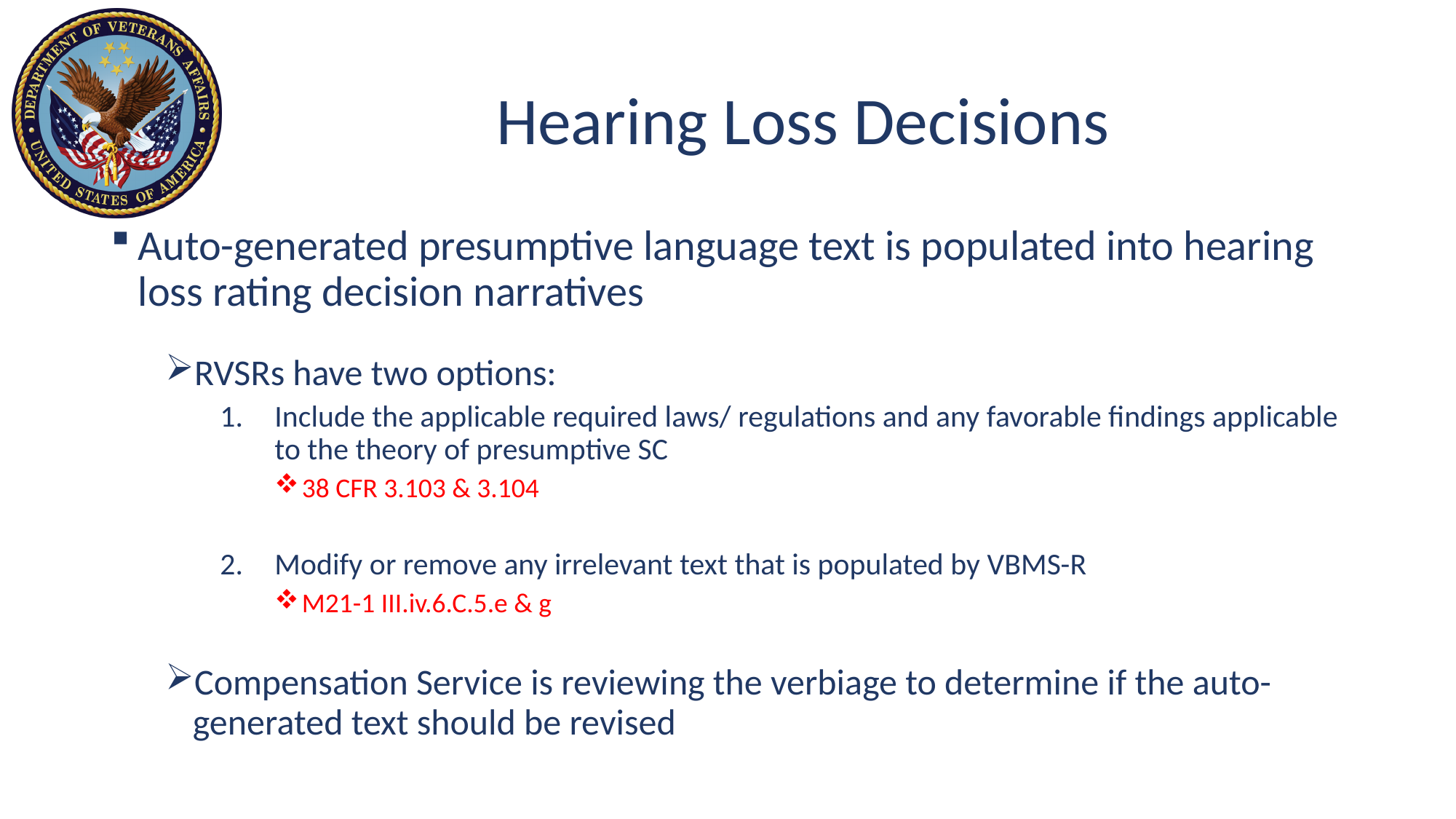

# Hearing Loss Decisions
Auto-generated presumptive language text is populated into hearing loss rating decision narratives

RVSRs have two options:
Include the applicable required laws/ regulations and any favorable findings applicable to the theory of presumptive SC
38 CFR 3.103 & 3.104

Modify or remove any irrelevant text that is populated by VBMS-R
M21-1 III.iv.6.C.5.e & g

Compensation Service is reviewing the verbiage to determine if the auto-generated text should be revised